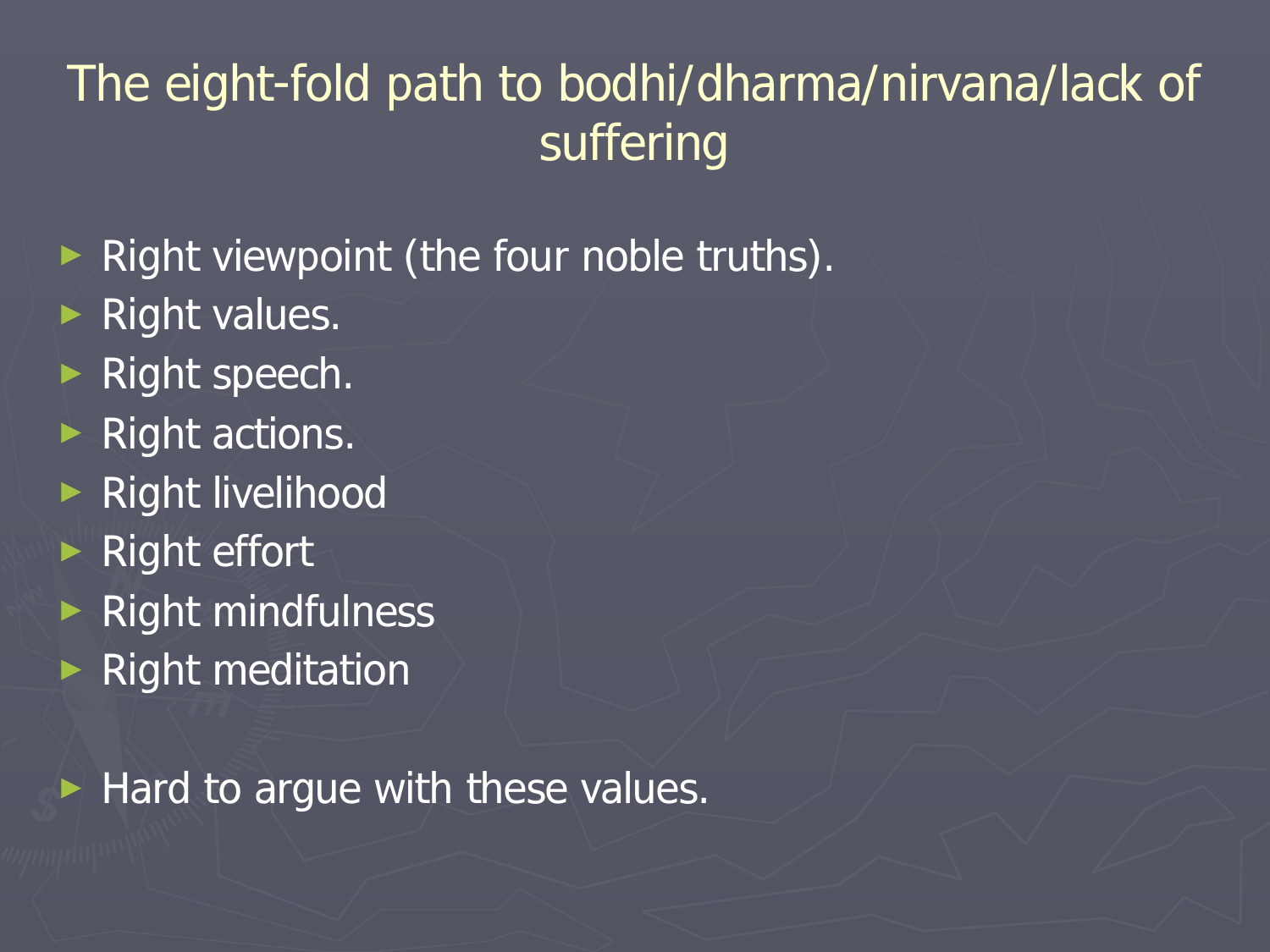

# The eight-fold path to bodhi/dharma/nirvana/lack of suffering
Right viewpoint (the four noble truths).
Right values.
Right speech.
Right actions.
Right livelihood
Right effort
Right mindfulness
Right meditation

Hard to argue with these values.